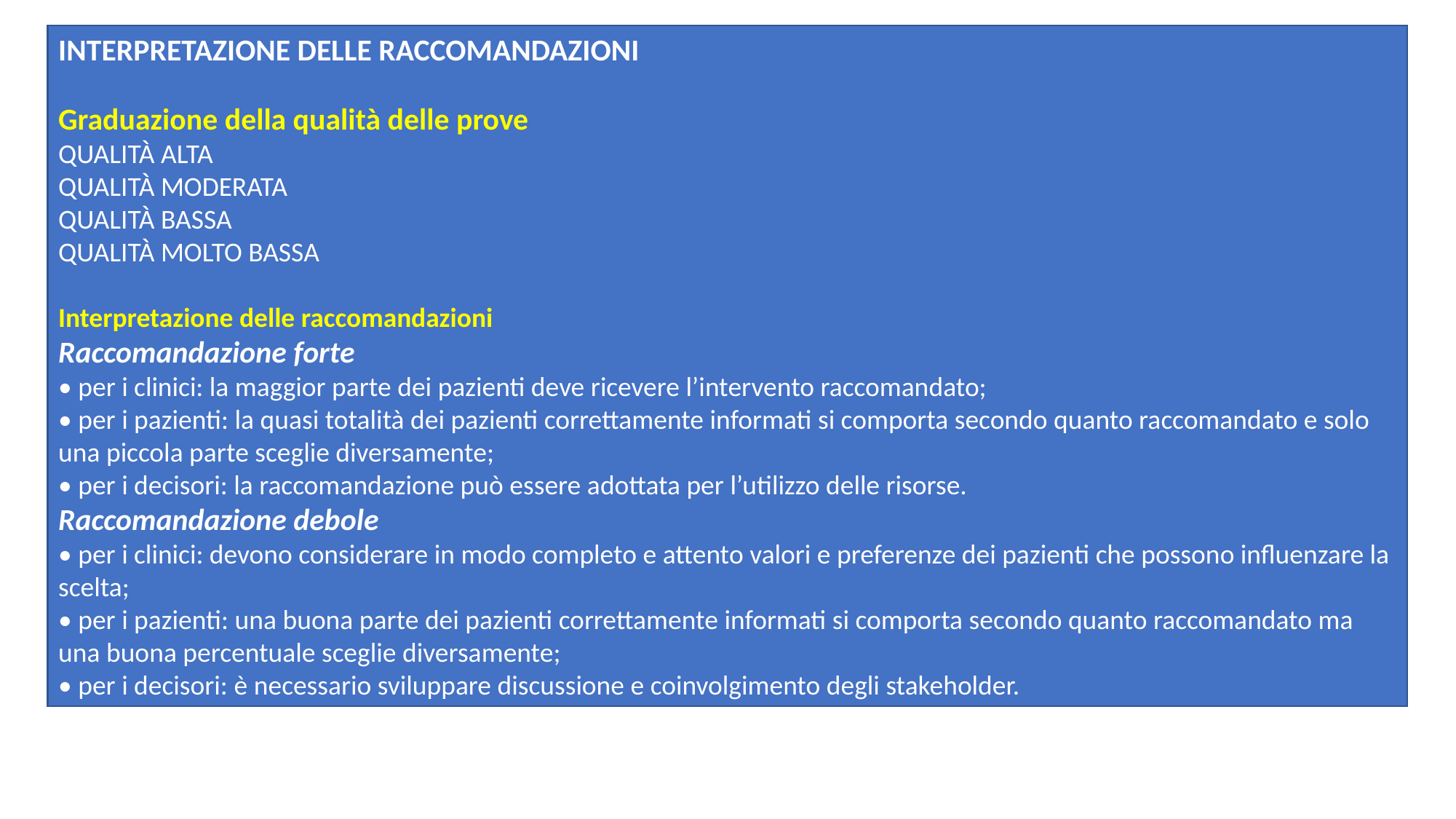

INTERPRETAZIONE DELLE RACCOMANDAZIONI

Graduazione della qualità delle prove
QUALITÀ ALTA
QUALITÀ MODERATA
QUALITÀ BASSA
QUALITÀ MOLTO BASSA

Interpretazione delle raccomandazioni
Raccomandazione forte
• per i clinici: la maggior parte dei pazienti deve ricevere l’intervento raccomandato;
• per i pazienti: la quasi totalità dei pazienti correttamente informati si comporta secondo quanto raccomandato e solo una piccola parte sceglie diversamente;
• per i decisori: la raccomandazione può essere adottata per l’utilizzo delle risorse.
Raccomandazione debole
• per i clinici: devono considerare in modo completo e attento valori e preferenze dei pazienti che possono influenzare la scelta;
• per i pazienti: una buona parte dei pazienti correttamente informati si comporta secondo quanto raccomandato ma una buona percentuale sceglie diversamente;
• per i decisori: è necessario sviluppare discussione e coinvolgimento degli stakeholder.